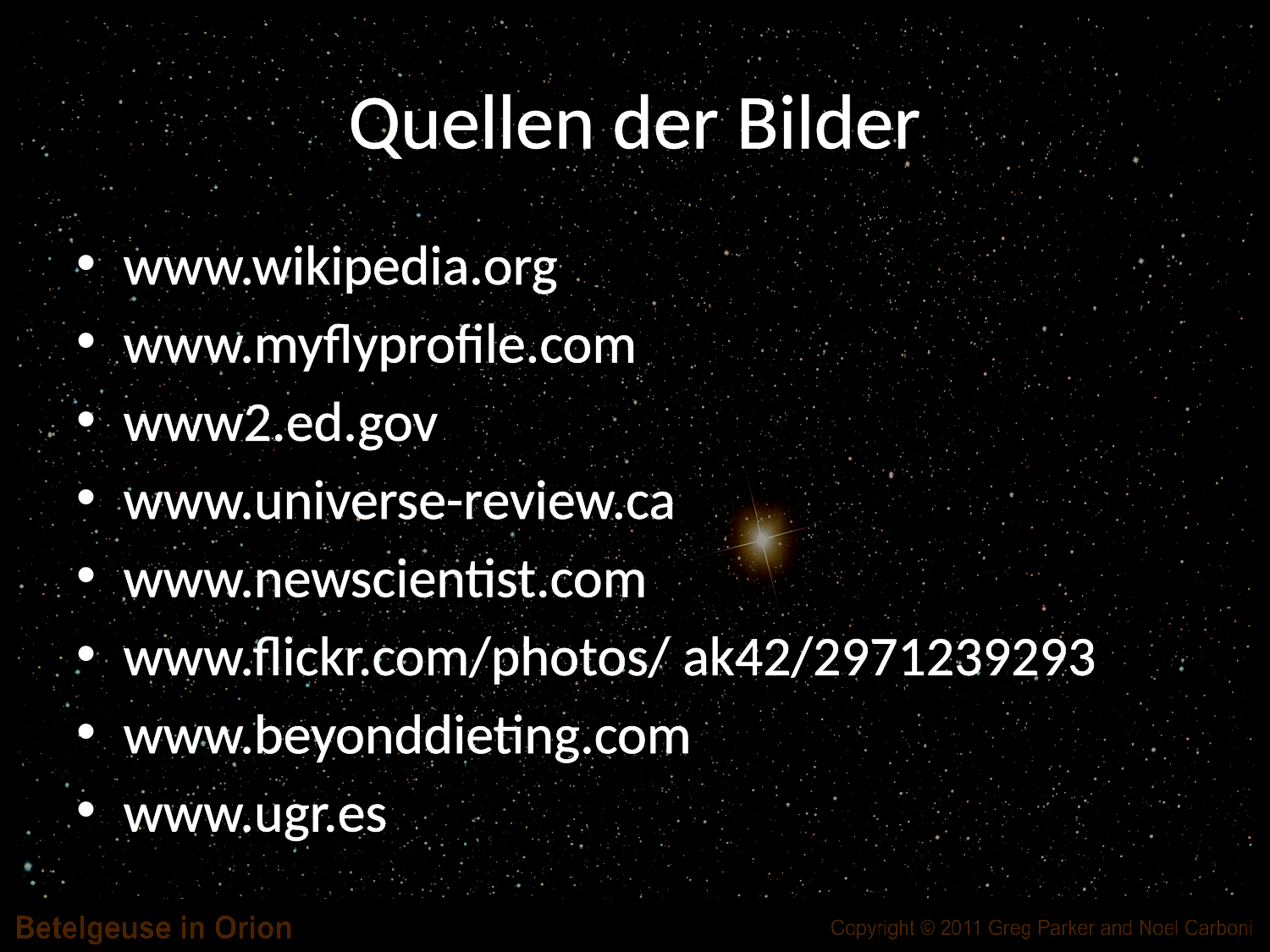

# Quellen der Bilder
www.wikipedia.org
www.myflyprofile.com
www2.ed.gov
www.universe-review.ca
www.newscientist.com
www.flickr.com/photos/ ak42/2971239293
www.beyonddieting.com
www.ugr.es